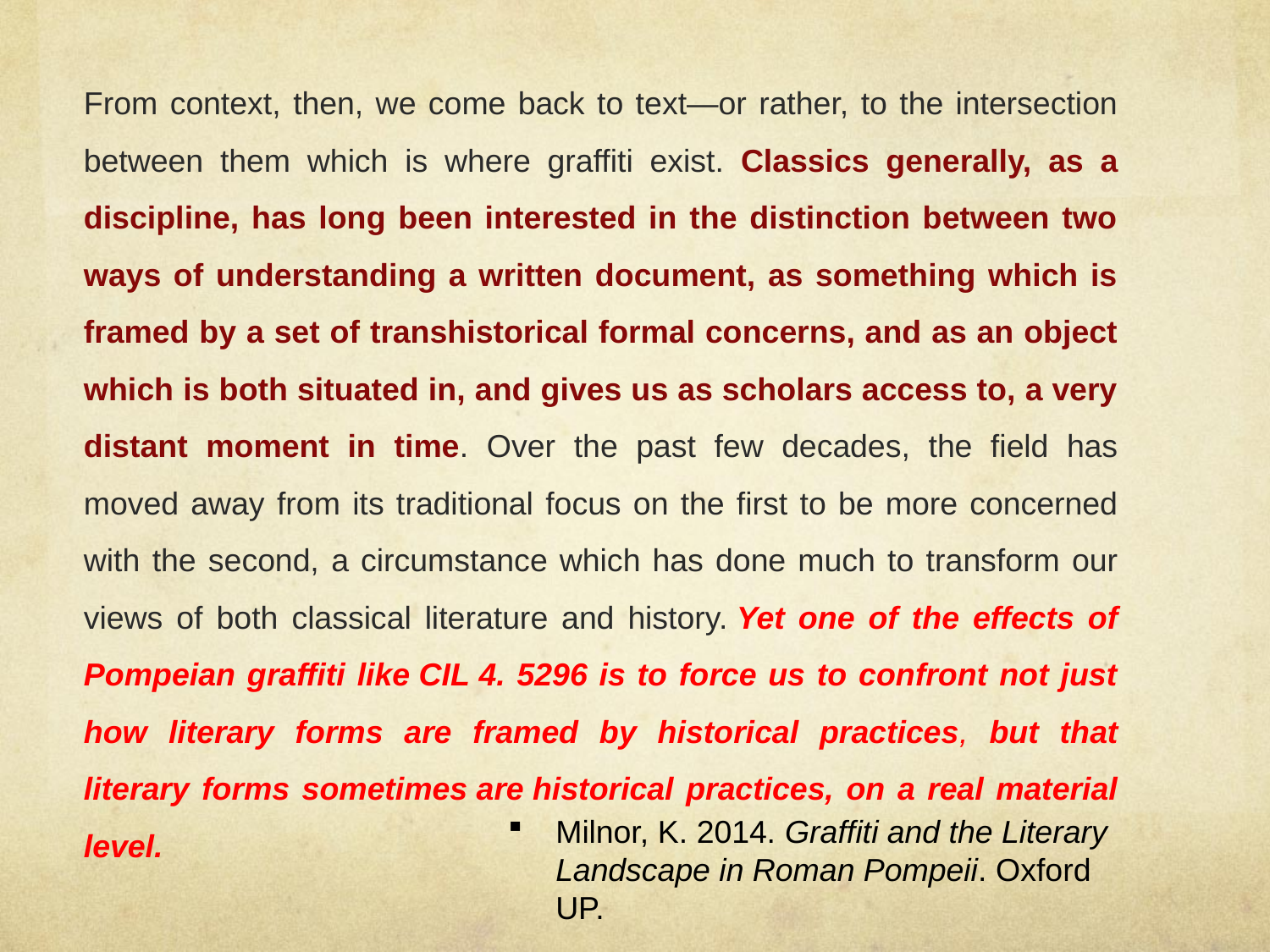

From context, then, we come back to text—or rather, to the intersection between them which is where graffiti exist. Classics generally, as a discipline, has long been interested in the distinction between two ways of understanding a written document, as something which is framed by a set of transhistorical formal concerns, and as an object which is both situated in, and gives us as scholars access to, a very distant moment in time. Over the past few decades, the field has moved away from its traditional focus on the first to be more concerned with the second, a circumstance which has done much to transform our views of both classical literature and history. Yet one of the effects of Pompeian graffiti like CIL 4. 5296 is to force us to confront not just how literary forms are framed by historical practices, but that literary forms sometimes are historical practices, on a real material level.
Milnor, K. 2014. Graffiti and the Literary Landscape in Roman Pompeii. Oxford UP.